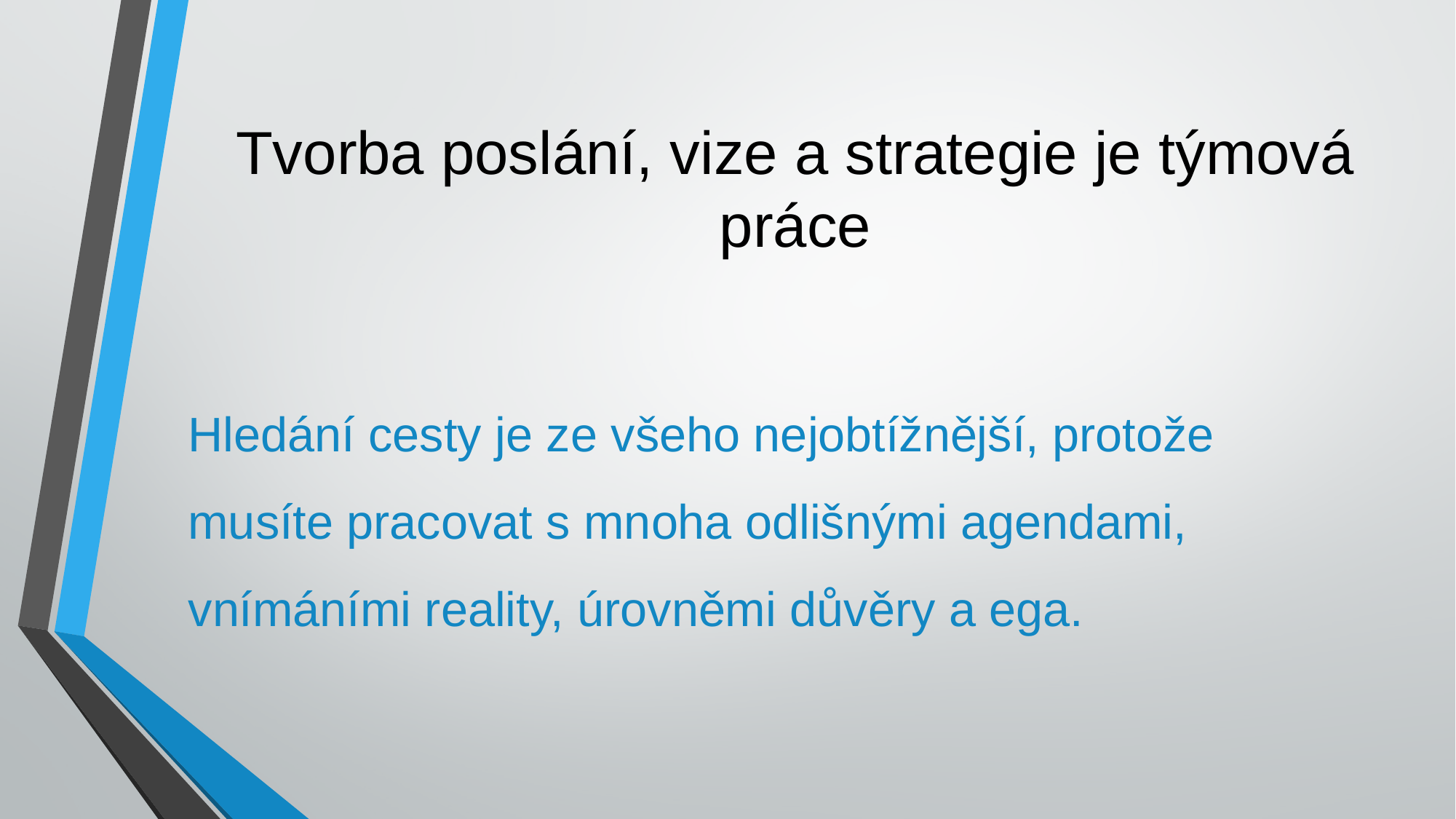

# Tvorba poslání, vize a strategie je týmová práce
Hledání cesty je ze všeho nejobtížnější, protože musíte pracovat s mnoha odlišnými agendami, vnímáními reality, úrovněmi důvěry a ega.